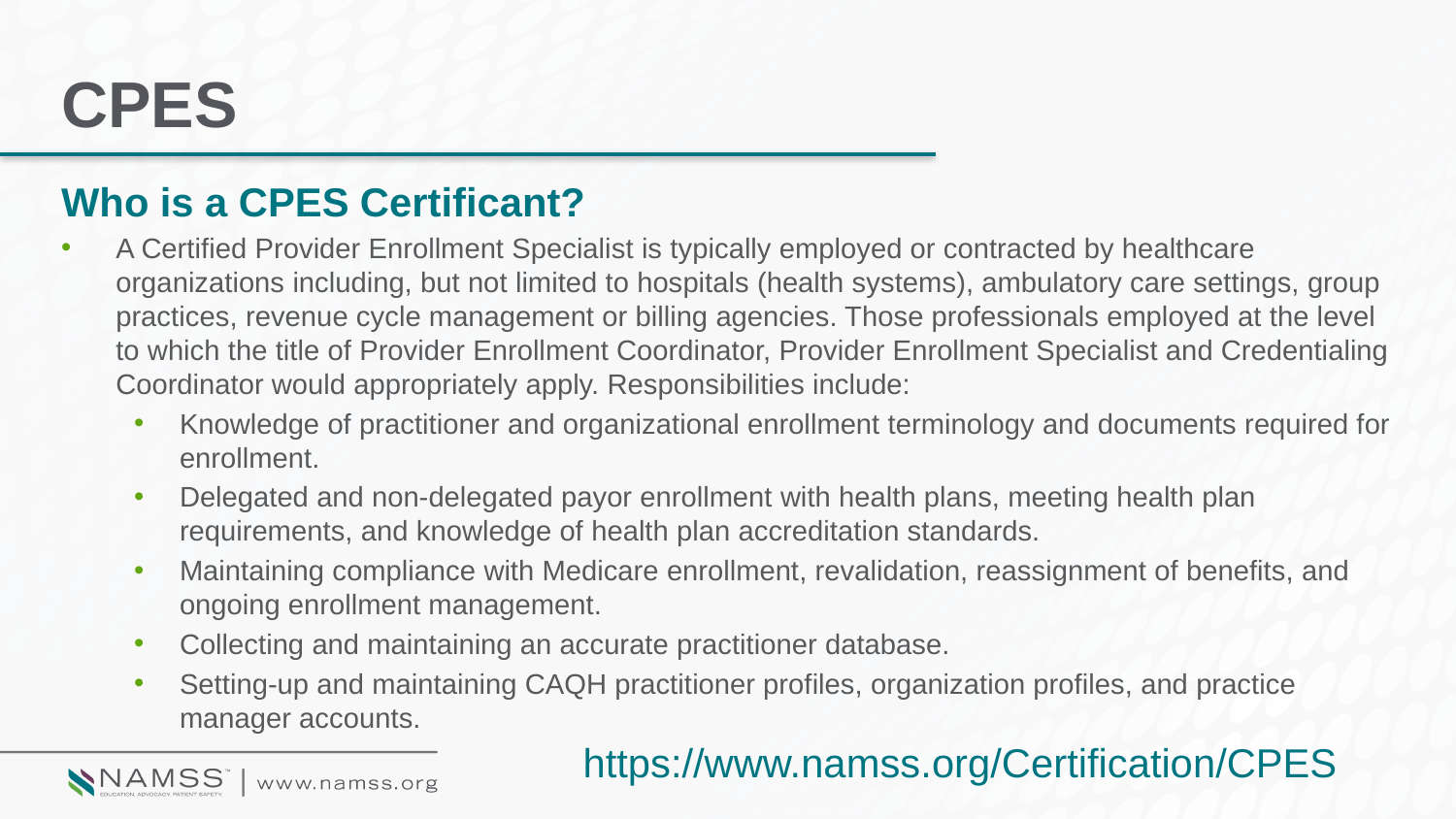

# CPES
Who is a CPES Certificant?
A Certified Provider Enrollment Specialist is typically employed or contracted by healthcare organizations including, but not limited to hospitals (health systems), ambulatory care settings, group practices, revenue cycle management or billing agencies. Those professionals employed at the level to which the title of Provider Enrollment Coordinator, Provider Enrollment Specialist and Credentialing Coordinator would appropriately apply. Responsibilities include:
Knowledge of practitioner and organizational enrollment terminology and documents required for enrollment.
Delegated and non-delegated payor enrollment with health plans, meeting health plan requirements, and knowledge of health plan accreditation standards.
Maintaining compliance with Medicare enrollment, revalidation, reassignment of benefits, and ongoing enrollment management.
Collecting and maintaining an accurate practitioner database.
Setting-up and maintaining CAQH practitioner profiles, organization profiles, and practice manager accounts.
https://www.namss.org/Certification/CPES